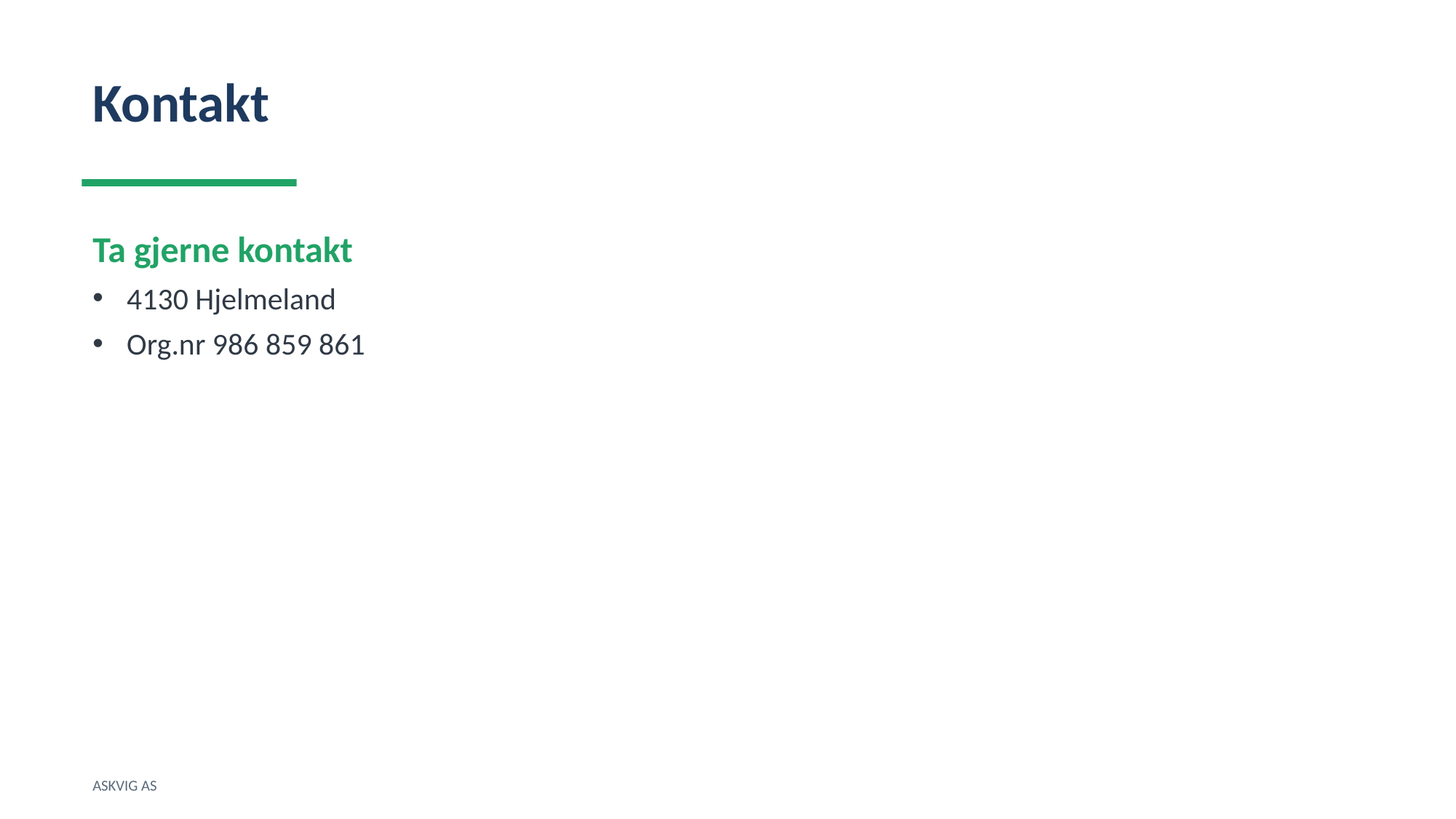

Kontakt

Ta gjerne kontakt
4130 Hjelmeland
Org.nr 986 859 861
ASKVIG AS